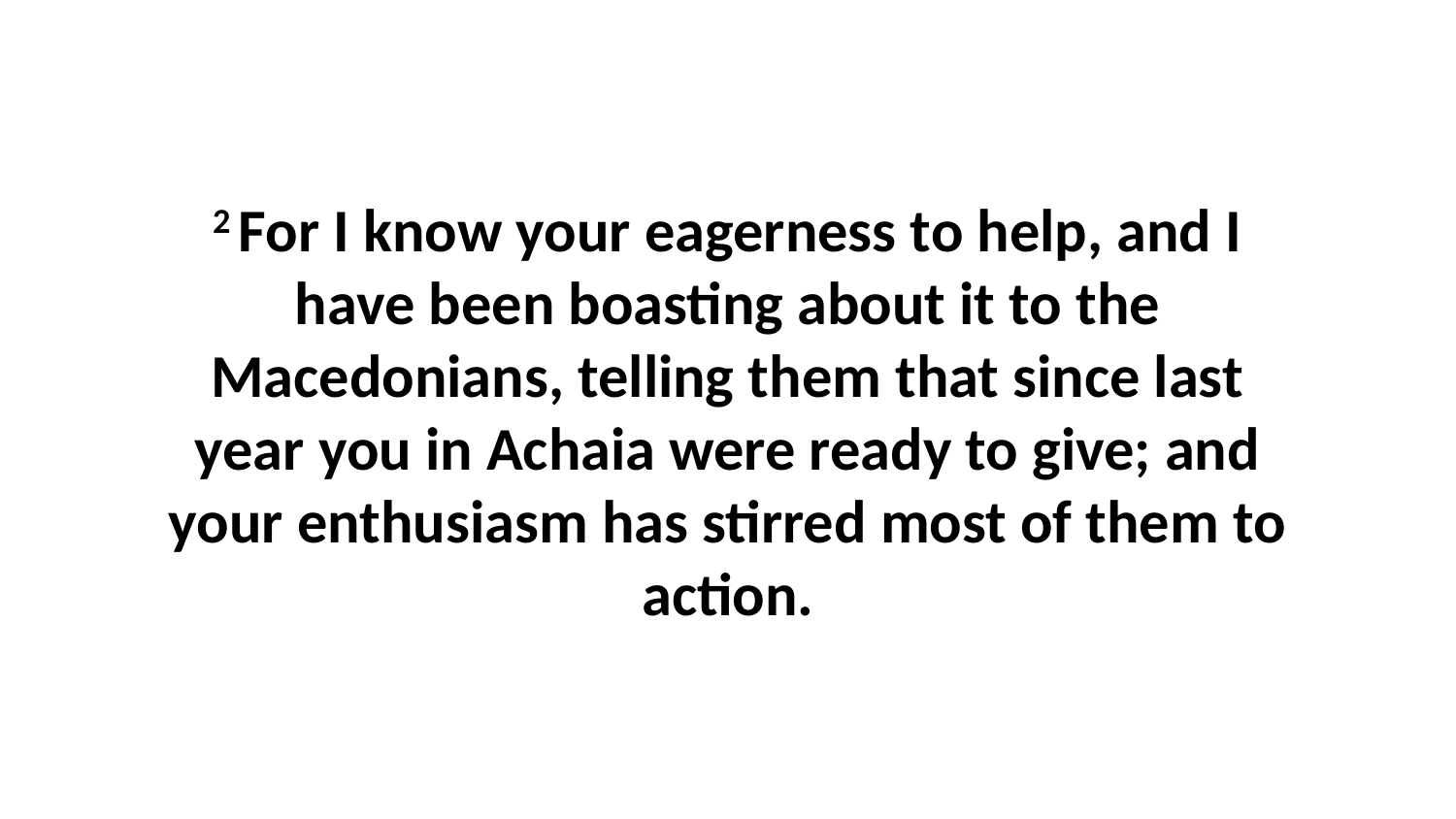

2 For I know your eagerness to help, and I have been boasting about it to the Macedonians, telling them that since last year you in Achaia were ready to give; and your enthusiasm has stirred most of them to action.